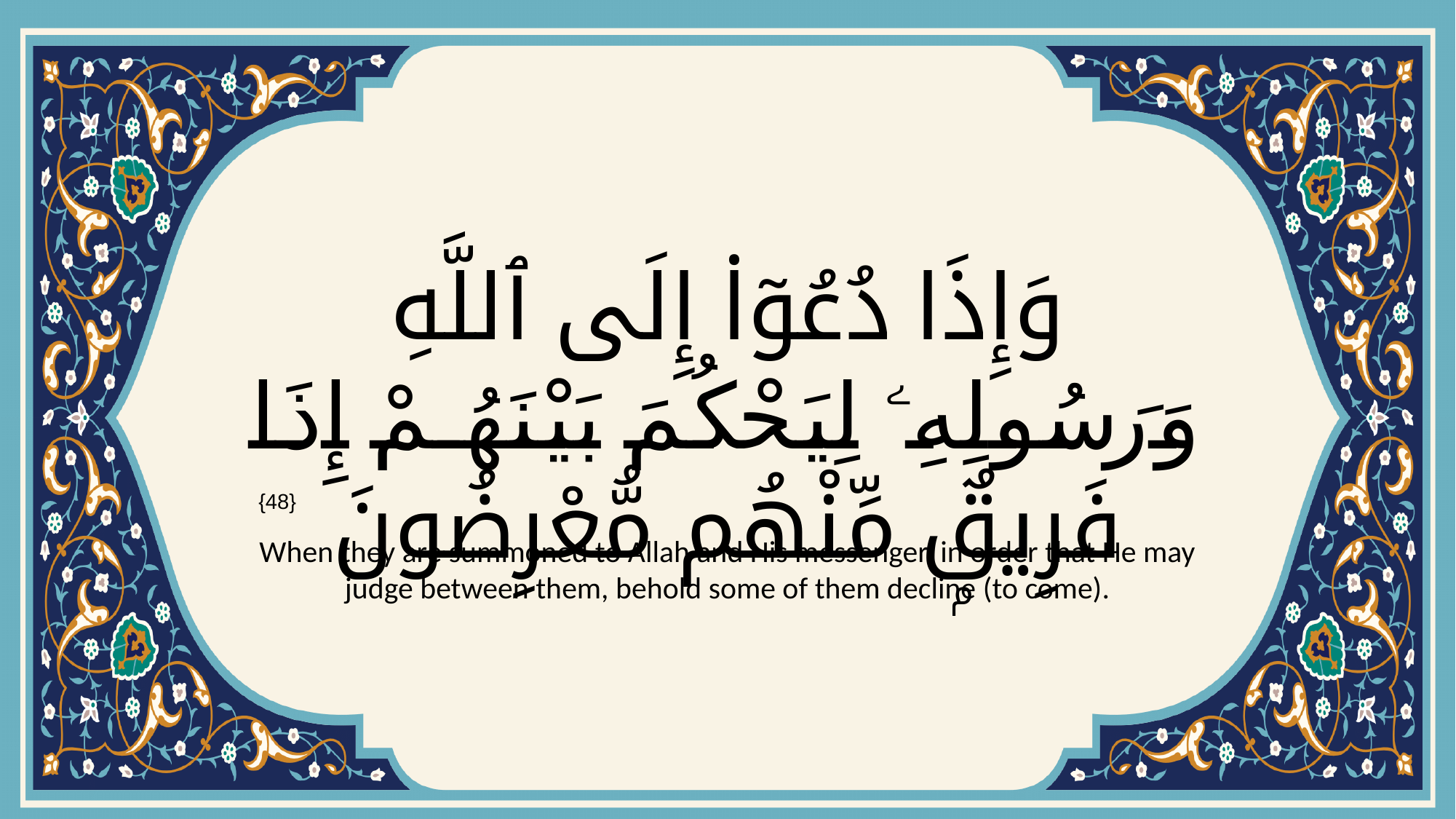

# وَإِذَا دُعُوٓا۟ إِلَى ٱللَّهِ وَرَسُولِهِۦ لِيَحْكُمَ بَيْنَهُمْ إِذَا فَرِيقٌۭ مِّنْهُم مُّعْرِضُونَ
{48}
When they are summoned to Allah and His messenger, in order that He may judge between them, behold some of them decline (to come).